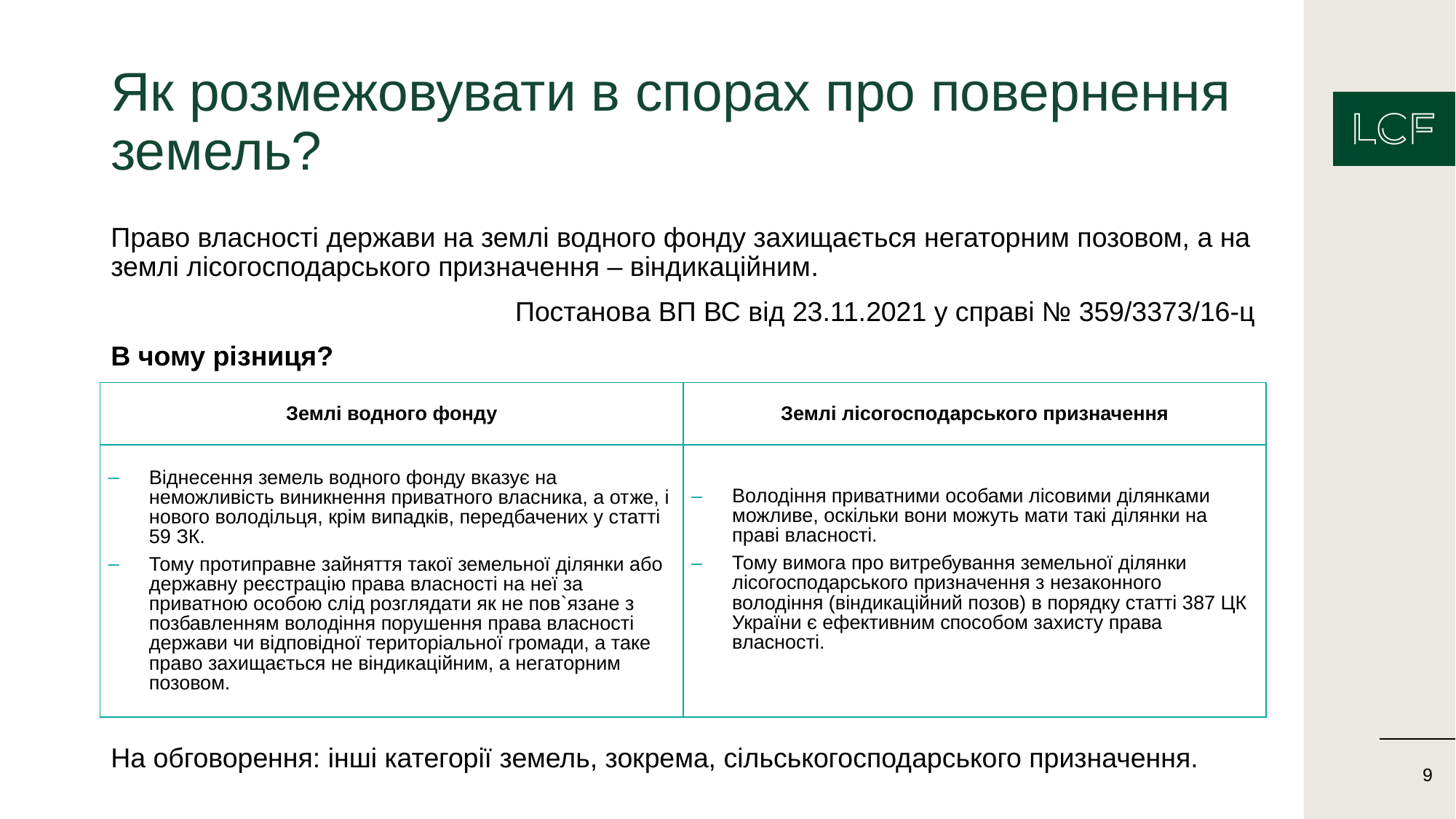

# Як розмежовувати в спорах про повернення земель?
Право власності держави на землі водного фонду захищається негаторним позовом, а на землі лісогосподарського призначення – віндикаційним.
Постанова ВП ВС від 23.11.2021 у справі № 359/3373/16-ц
В чому різниця?

На обговорення: інші категорії земель, зокрема, сільськогосподарського призначення.
| Землі водного фонду | Землі лісогосподарського призначення |
| --- | --- |
| Віднесення земель водного фонду вказує на неможливість виникнення приватного власника, а отже, і нового володільця, крім випадків, передбачених у статті 59 ЗК. Тому протиправне зайняття такої земельної ділянки або державну реєстрацію права власності на неї за приватною особою слід розглядати як не пов`язане з позбавленням володіння порушення права власності держави чи відповідної територіальної громади, а таке право захищається не віндикаційним, а негаторним позовом. | Володіння приватними особами лісовими ділянками можливе, оскільки вони можуть мати такі ділянки на праві власності. Тому вимога про витребування земельної ділянки лісогосподарського призначення з незаконного володіння (віндикаційний позов) в порядку статті 387 ЦК України є ефективним способом захисту права власності. |